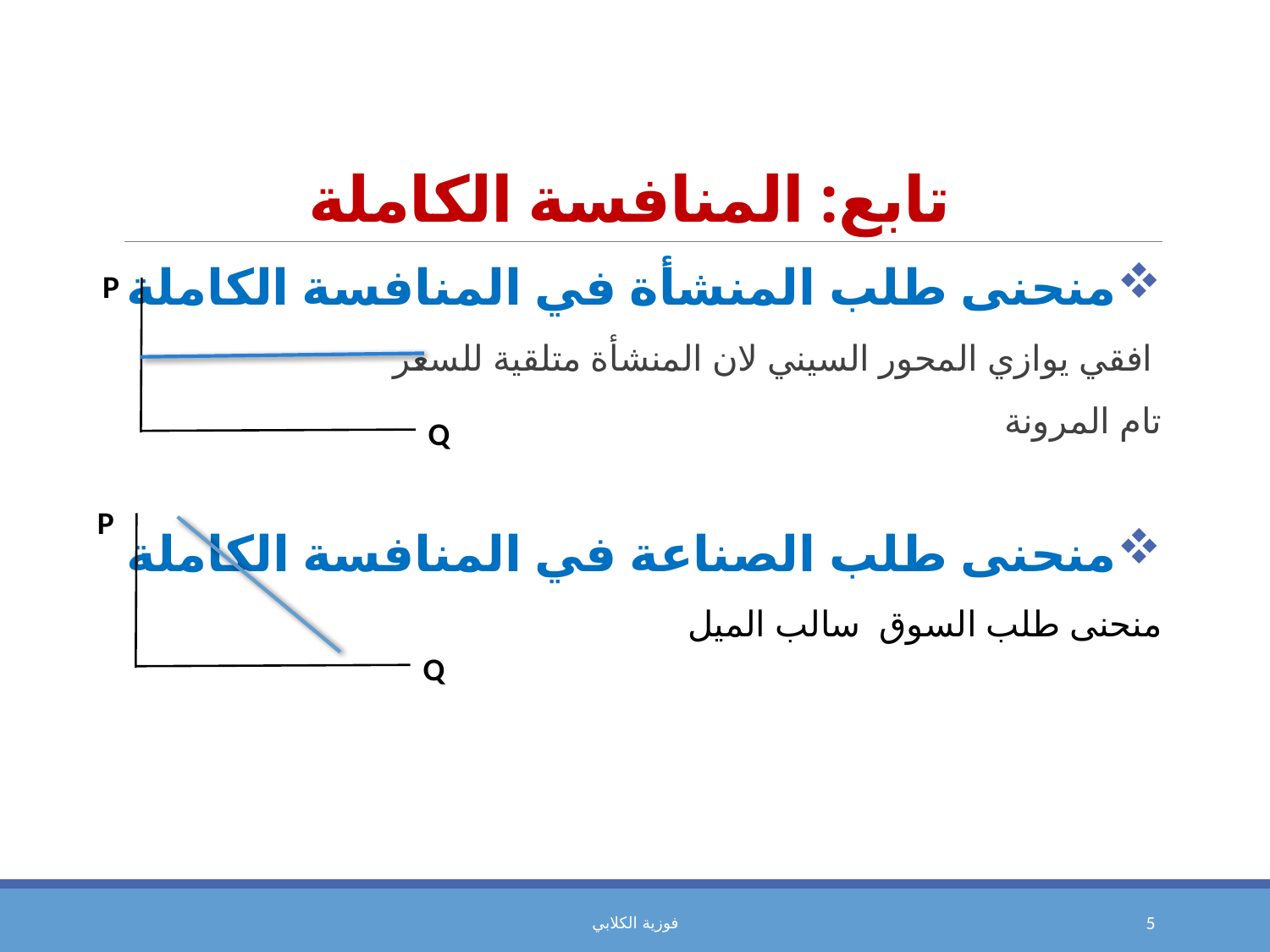

# تابع: المنافسة الكاملة
منحنى طلب المنشأة في المنافسة الكاملة
 افقي يوازي المحور السيني لان المنشأة متلقية للسعر
تام المرونة

منحنى طلب الصناعة في المنافسة الكاملة
منحنى طلب السوق  سالب الميل

P
Q
P
Q
فوزية الكلابي
5